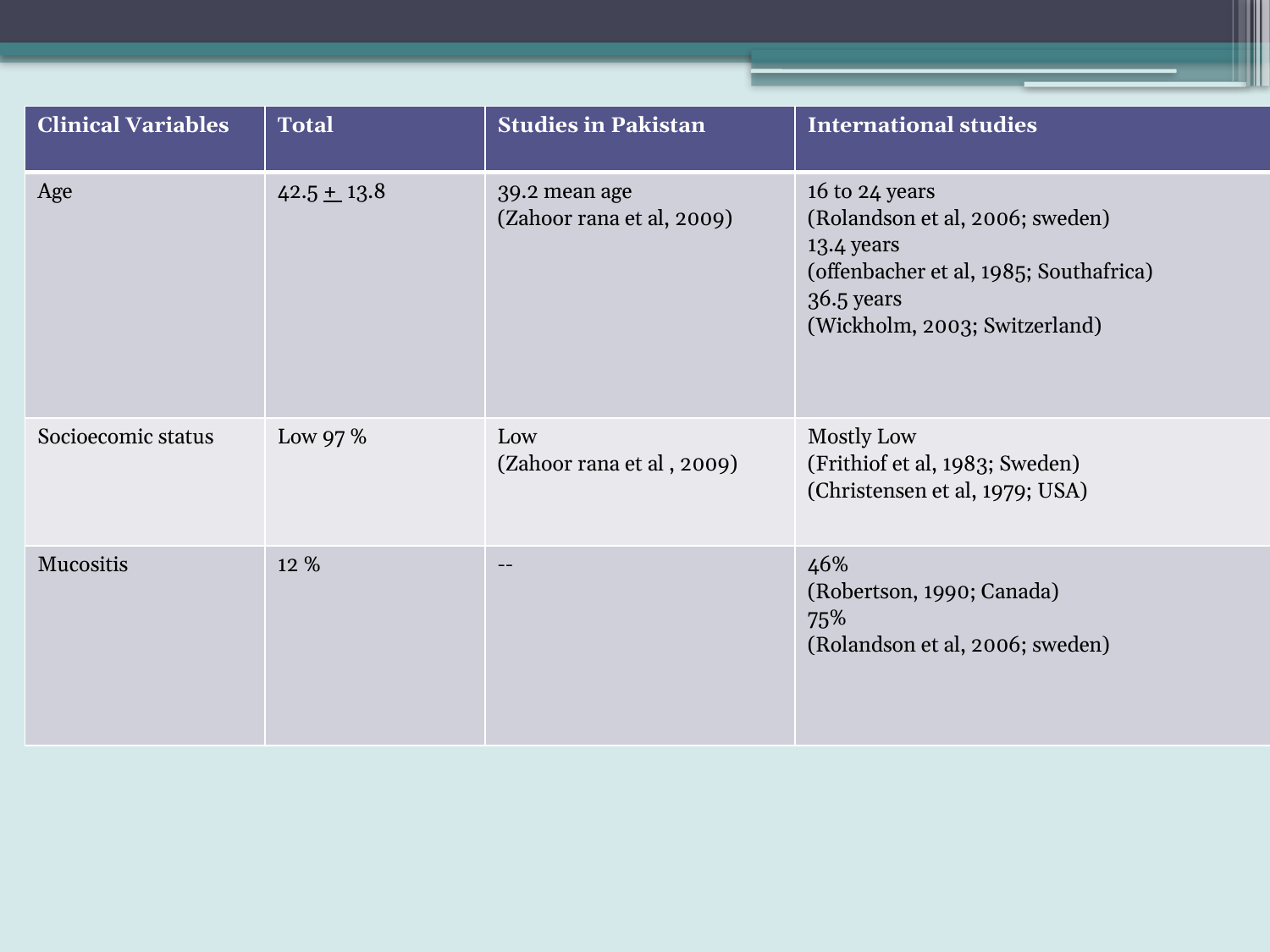

| Clinical Variables | Total | Studies in Pakistan | International studies |
| --- | --- | --- | --- |
| Age | 42.5 + 13.8 | 39.2 mean age (Zahoor rana et al, 2009) | 16 to 24 years (Rolandson et al, 2006; sweden) 13.4 years (offenbacher et al, 1985; Southafrica) 36.5 years (Wickholm, 2003; Switzerland) |
| Socioecomic status | Low 97 % | Low (Zahoor rana et al , 2009) | Mostly Low (Frithiof et al, 1983; Sweden) (Christensen et al, 1979; USA) |
| Mucositis | 12 % | -- | 46% (Robertson, 1990; Canada) 75% (Rolandson et al, 2006; sweden) |
#